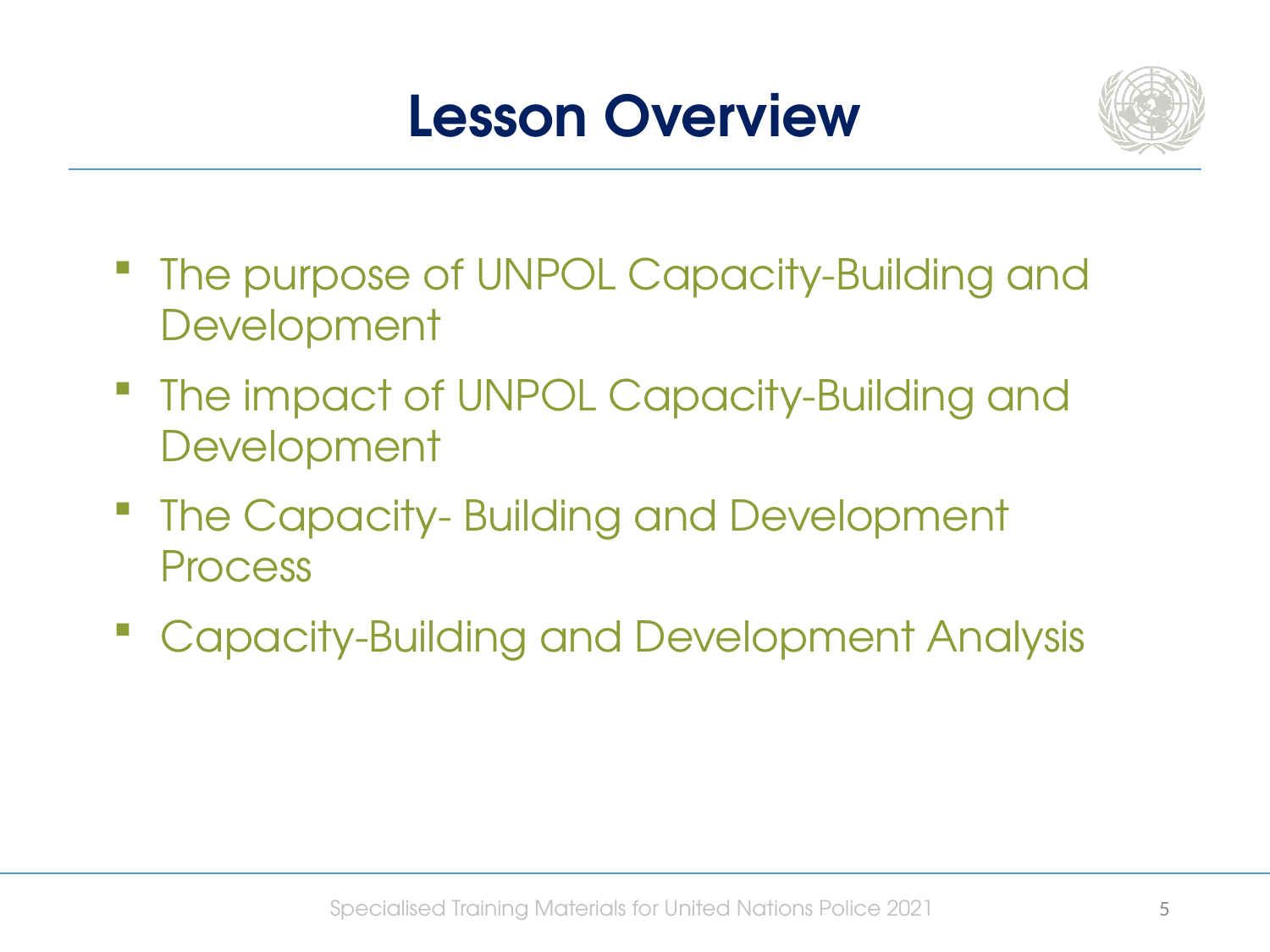

# Lesson Overview
The purpose of UNPOL Capacity-Building and Development
The impact of UNPOL Capacity-Building and Development
The Capacity- Building and Development Process
Capacity-Building and Development Analysis

5